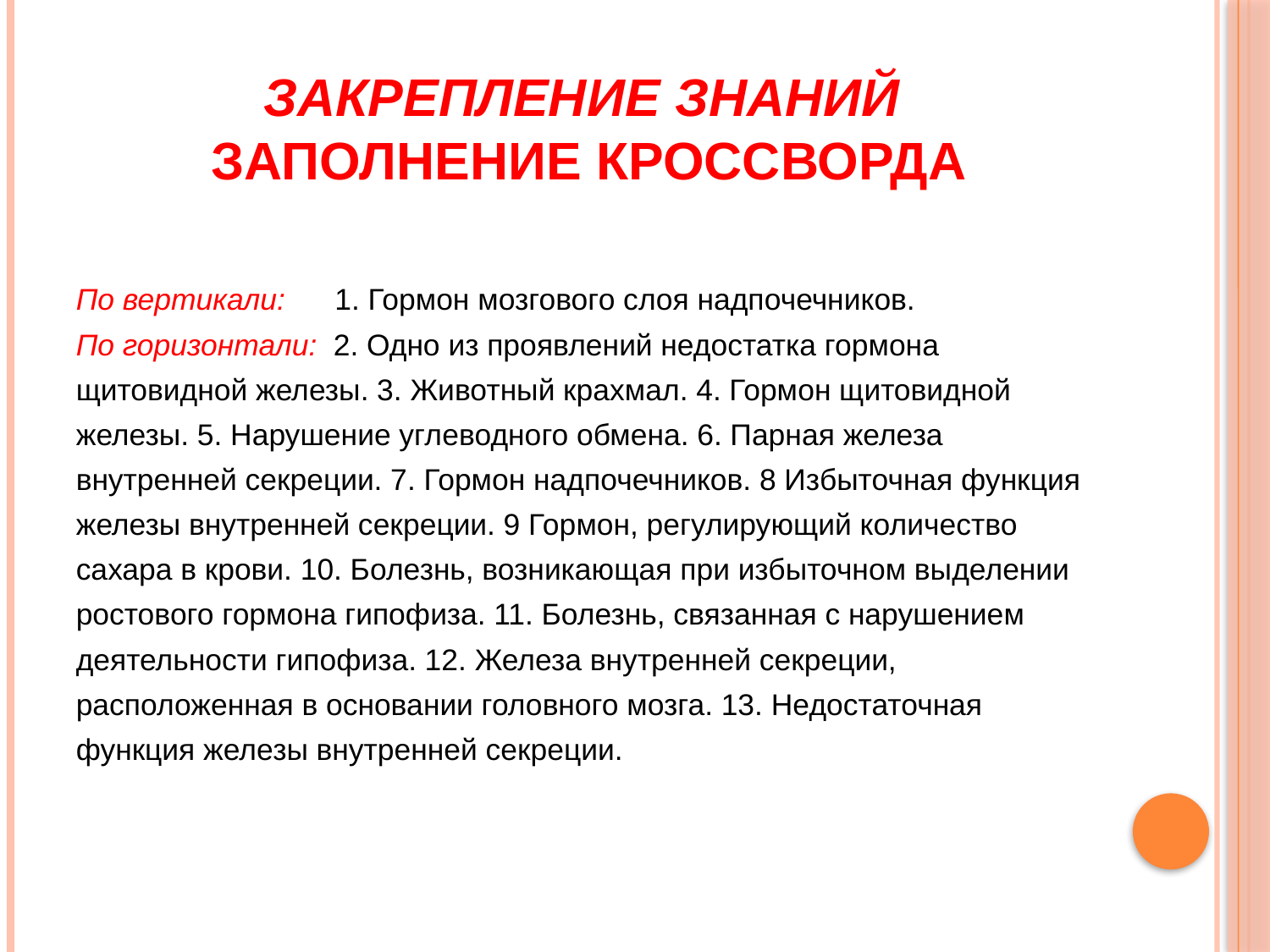

# Закрепление знаний Заполнение кроссворда

По вертикали:      1. Гормон мозгового слоя надпочечников.
По горизонтали:  2. Одно из проявлений недостатка гормона
щитовидной железы. 3. Животный крахмал. 4. Гормон щитовидной
железы. 5. Нарушение углеводного обмена. 6. Парная железа
внутренней секреции. 7. Гормон надпочечников. 8 Избыточная функция
железы внутренней секреции. 9 Гормон, регулирующий количество
сахара в крови. 10. Болезнь, возникающая при избыточном выделении
ростового гормона гипофиза. 11. Болезнь, связанная с нарушением
деятельности гипофиза. 12. Железа внутренней секреции,
расположенная в основании головного мозга. 13. Недостаточная
функция железы внутренней секреции.